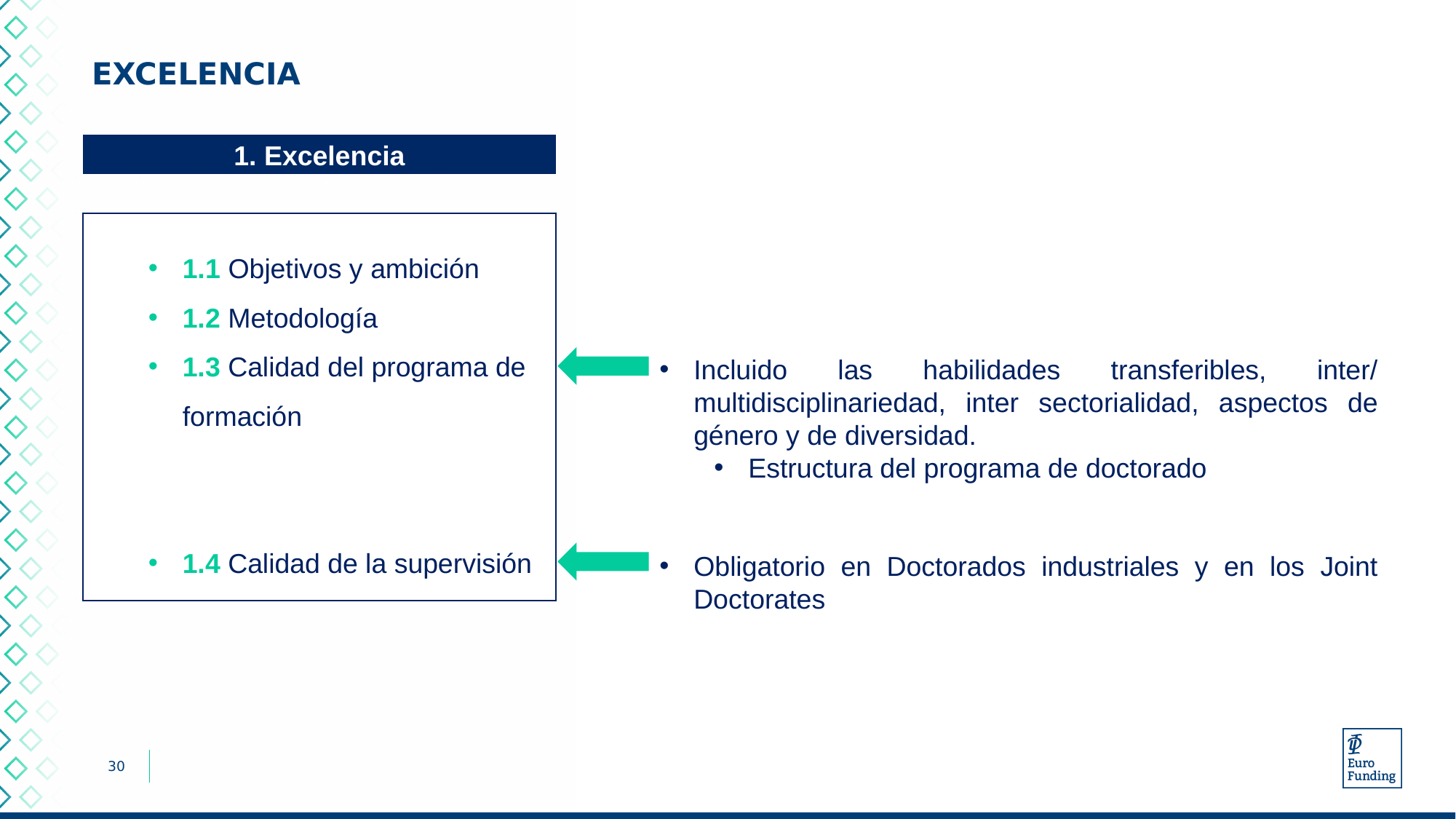

# EXCELENCIA
1. Excelencia
1.1 Objetivos y ambición
1.2 Metodología
1.3 Calidad del programa de formación

1.4 Calidad de la supervisión

Incluido las habilidades transferibles, inter/ multidisciplinariedad, inter sectorialidad, aspectos de género y de diversidad.
Estructura del programa de doctorado

Obligatorio en Doctorados industriales y en los Joint Doctorates

30